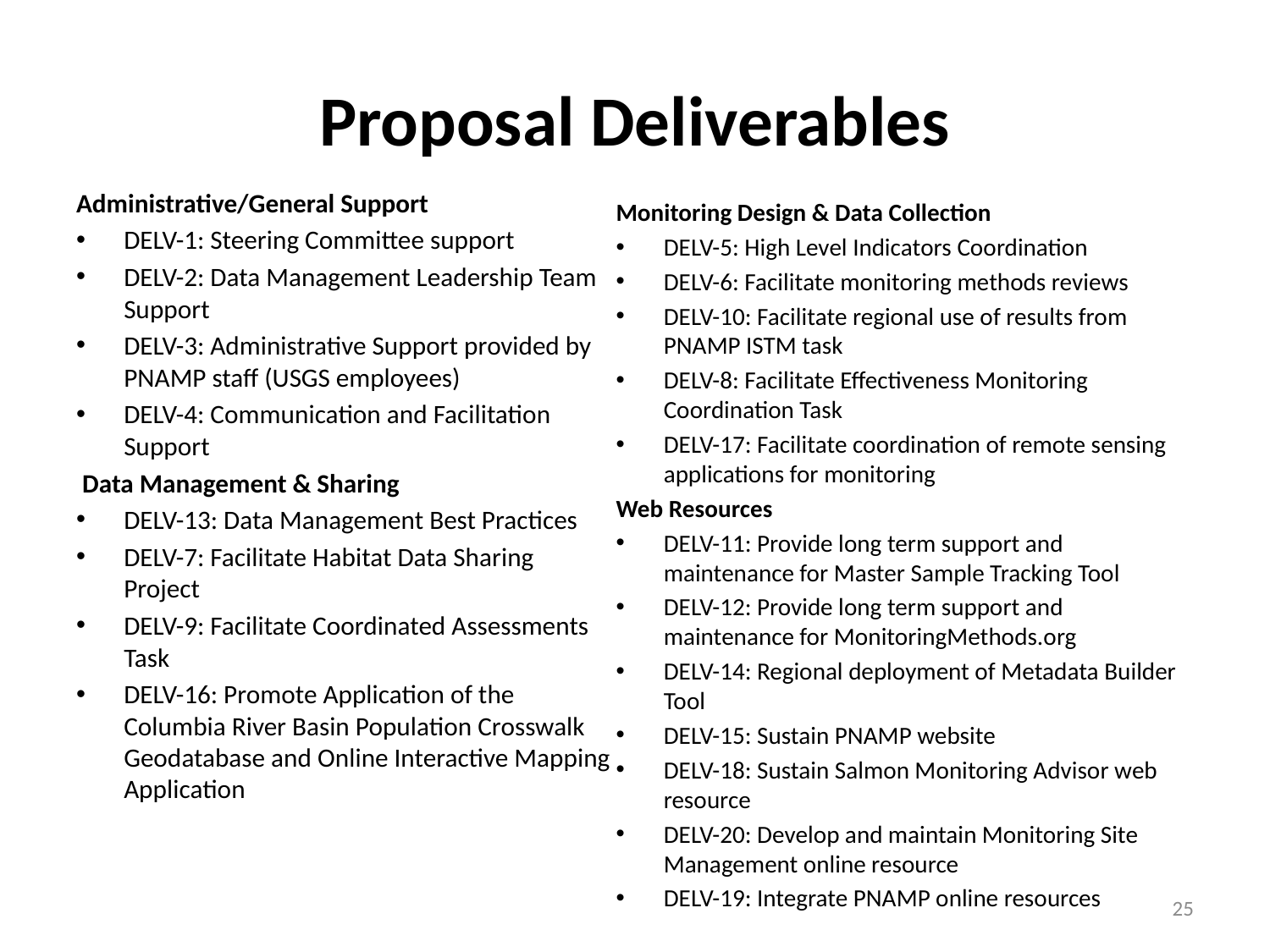

# Proposal Deliverables
Administrative/General Support
DELV-1: Steering Committee support
DELV-2: Data Management Leadership Team Support
DELV-3: Administrative Support provided by PNAMP staff (USGS employees)
DELV-4: Communication and Facilitation Support
 Data Management & Sharing
DELV-13: Data Management Best Practices
DELV-7: Facilitate Habitat Data Sharing Project
DELV-9: Facilitate Coordinated Assessments Task
DELV-16: Promote Application of the Columbia River Basin Population Crosswalk Geodatabase and Online Interactive Mapping Application

Monitoring Design & Data Collection
DELV-5: High Level Indicators Coordination
DELV-6: Facilitate monitoring methods reviews
DELV-10: Facilitate regional use of results from PNAMP ISTM task
DELV-8: Facilitate Effectiveness Monitoring Coordination Task
DELV-17: Facilitate coordination of remote sensing applications for monitoring
Web Resources
DELV-11: Provide long term support and maintenance for Master Sample Tracking Tool
DELV-12: Provide long term support and maintenance for MonitoringMethods.org
DELV-14: Regional deployment of Metadata Builder Tool
DELV-15: Sustain PNAMP website
DELV-18: Sustain Salmon Monitoring Advisor web resource
DELV-20: Develop and maintain Monitoring Site Management online resource
DELV-19: Integrate PNAMP online resources
25